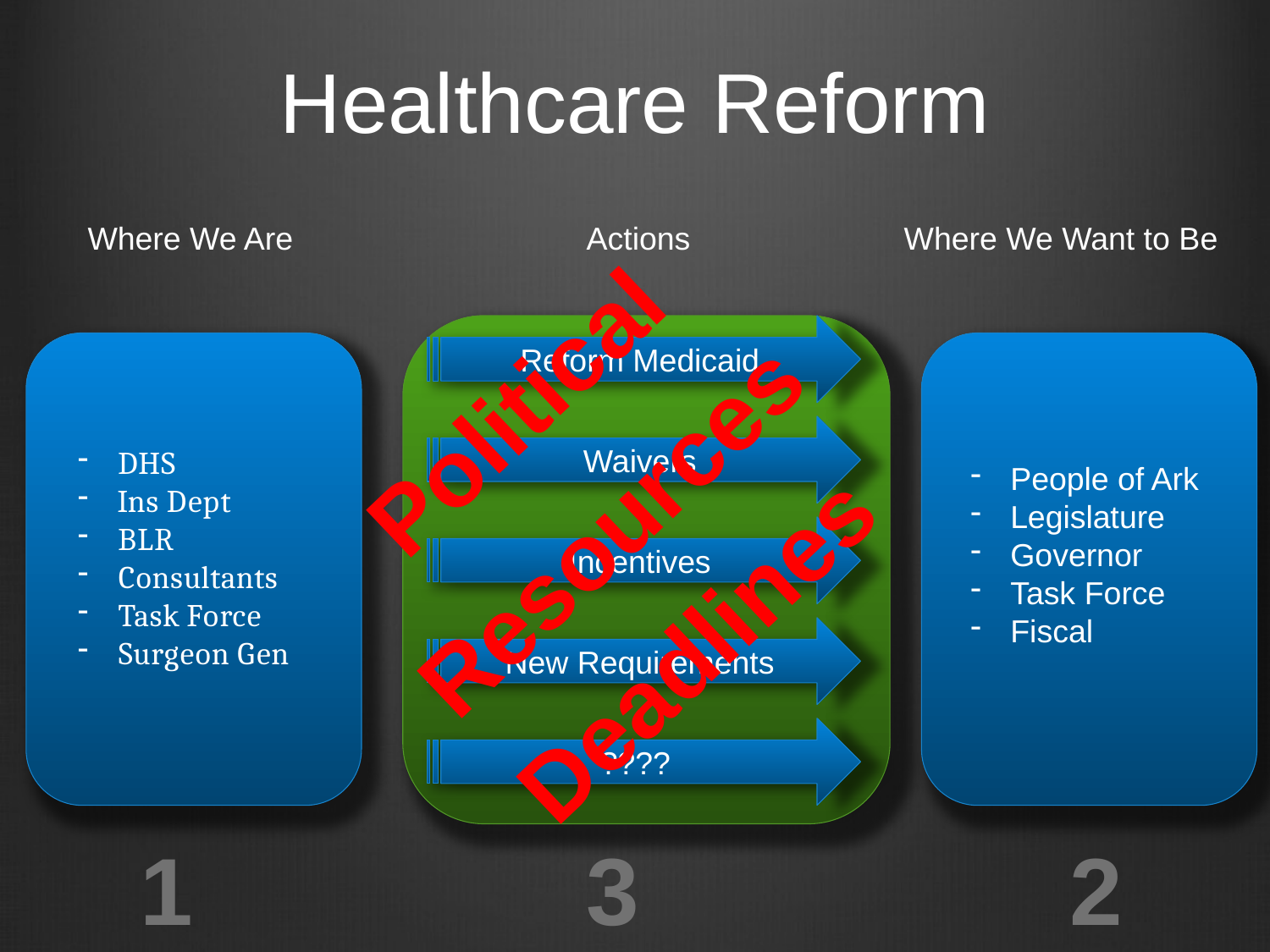

# Healthcare Reform
Where We Are

DHS
Ins Dept
BLR
Consultants
Task Force
Surgeon Gen
Actions

Reform Medicaid
Waivers
Incentives
New Requirements
????
Where We Want to Be

People of Ark
Legislature
Governor
Task Force
Fiscal
Political
Resources
Deadlines
1
3
2